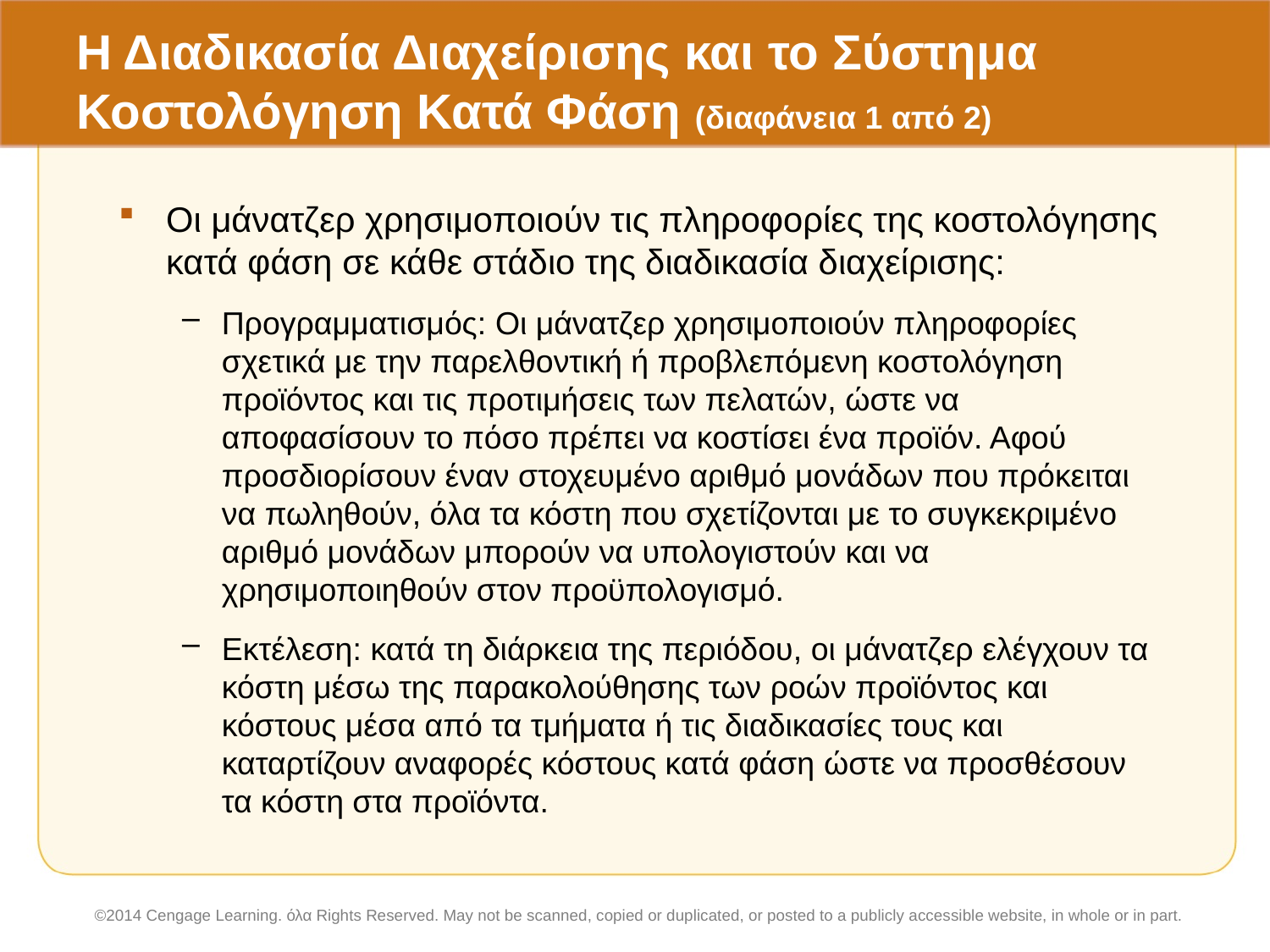

# Η Διαδικασία Διαχείρισης και το Σύστημα Κοστολόγηση Κατά Φάση (διαφάνεια 1 από 2)
Οι μάνατζερ χρησιμοποιούν τις πληροφορίες της κοστολόγησης κατά φάση σε κάθε στάδιο της διαδικασία διαχείρισης:
Προγραμματισμός: Οι μάνατζερ χρησιμοποιούν πληροφορίες σχετικά με την παρελθοντική ή προβλεπόμενη κοστολόγηση προϊόντος και τις προτιμήσεις των πελατών, ώστε να αποφασίσουν το πόσο πρέπει να κοστίσει ένα προϊόν. Αφού προσδιορίσουν έναν στοχευμένο αριθμό μονάδων που πρόκειται να πωληθούν, όλα τα κόστη που σχετίζονται με το συγκεκριμένο αριθμό μονάδων μπορούν να υπολογιστούν και να χρησιμοποιηθούν στον προϋπολογισμό.
Εκτέλεση: κατά τη διάρκεια της περιόδου, οι μάνατζερ ελέγχουν τα κόστη μέσω της παρακολούθησης των ροών προϊόντος και κόστους μέσα από τα τμήματα ή τις διαδικασίες τους και καταρτίζουν αναφορές κόστους κατά φάση ώστε να προσθέσουν τα κόστη στα προϊόντα.
©2014 Cengage Learning. όλα Rights Reserved. May not be scanned, copied or duplicated, or posted to a publicly accessible website, in whole or in part.